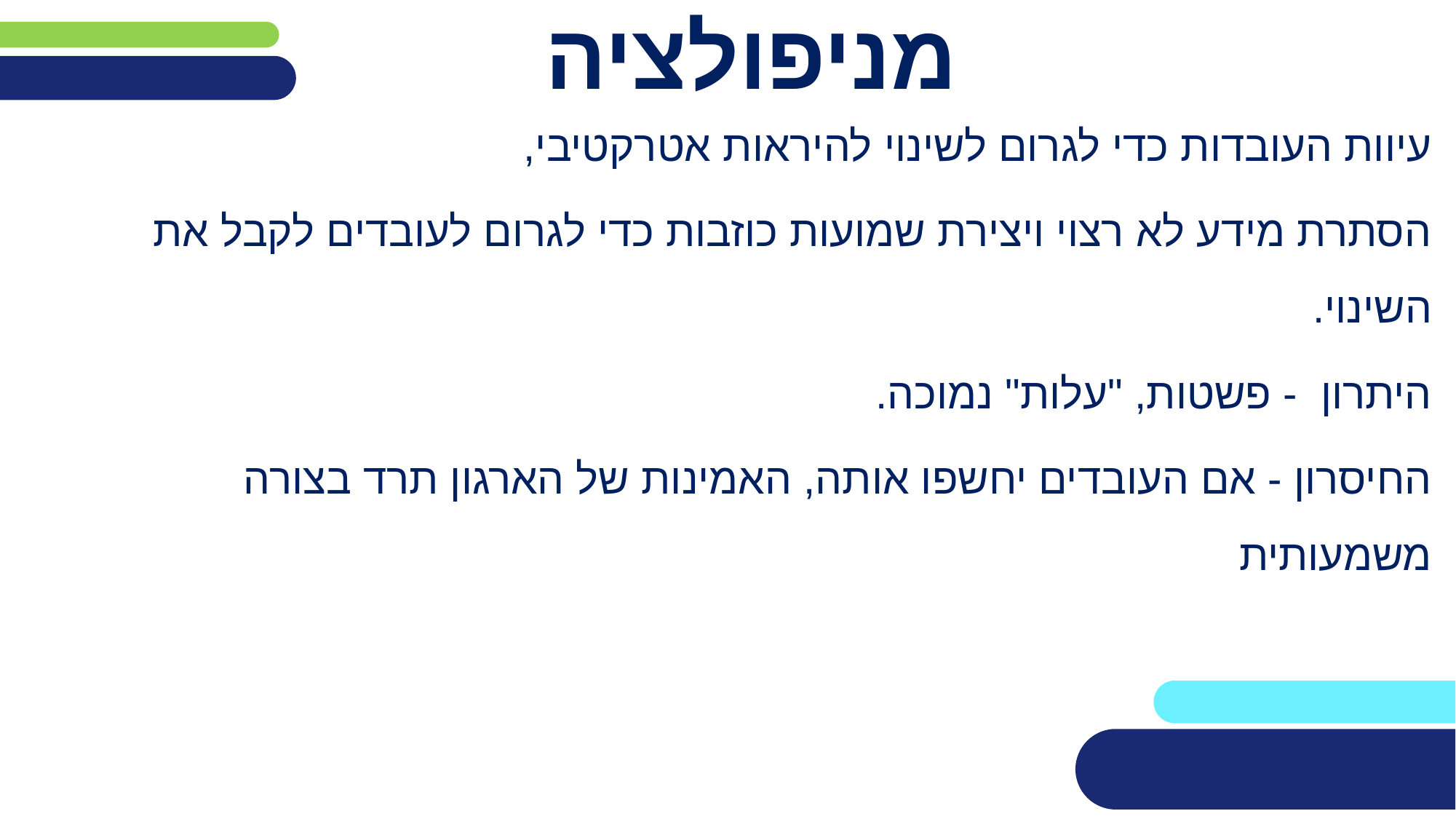

# מניפולציה
עיוות העובדות כדי לגרום לשינוי להיראות אטרקטיבי,
הסתרת מידע לא רצוי ויצירת שמועות כוזבות כדי לגרום לעובדים לקבל את השינוי.
היתרון  - פשטות, "עלות" נמוכה.
החיסרון - אם העובדים יחשפו אותה, האמינות של הארגון תרד בצורה משמעותית